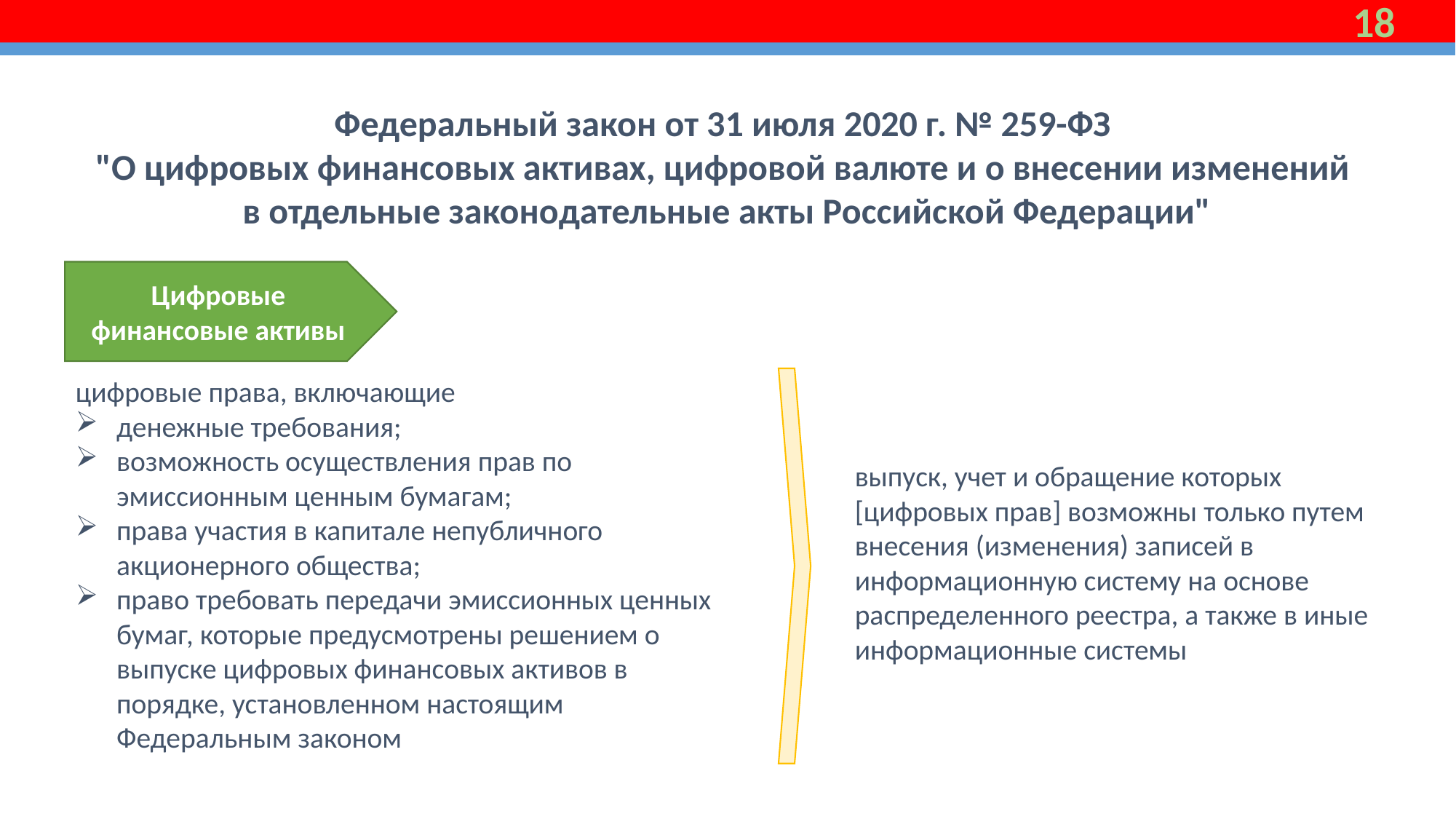

18
Федеральный закон от 31 июля 2020 г. № 259-ФЗ
"О цифровых финансовых активах, цифровой валюте и о внесении изменений
в отдельные законодательные акты Российской Федерации"
Цифровые финансовые активы
цифровые права, включающие
денежные требования;
возможность осуществления прав по эмиссионным ценным бумагам;
права участия в капитале непубличного акционерного общества;
право требовать передачи эмиссионных ценных бумаг, которые предусмотрены решением о выпуске цифровых финансовых активов в порядке, установленном настоящим Федеральным законом

выпуск, учет и обращение которых [цифровых прав] возможны только путем внесения (изменения) записей в информационную систему на основе распределенного реестра, а также в иные информационные системы